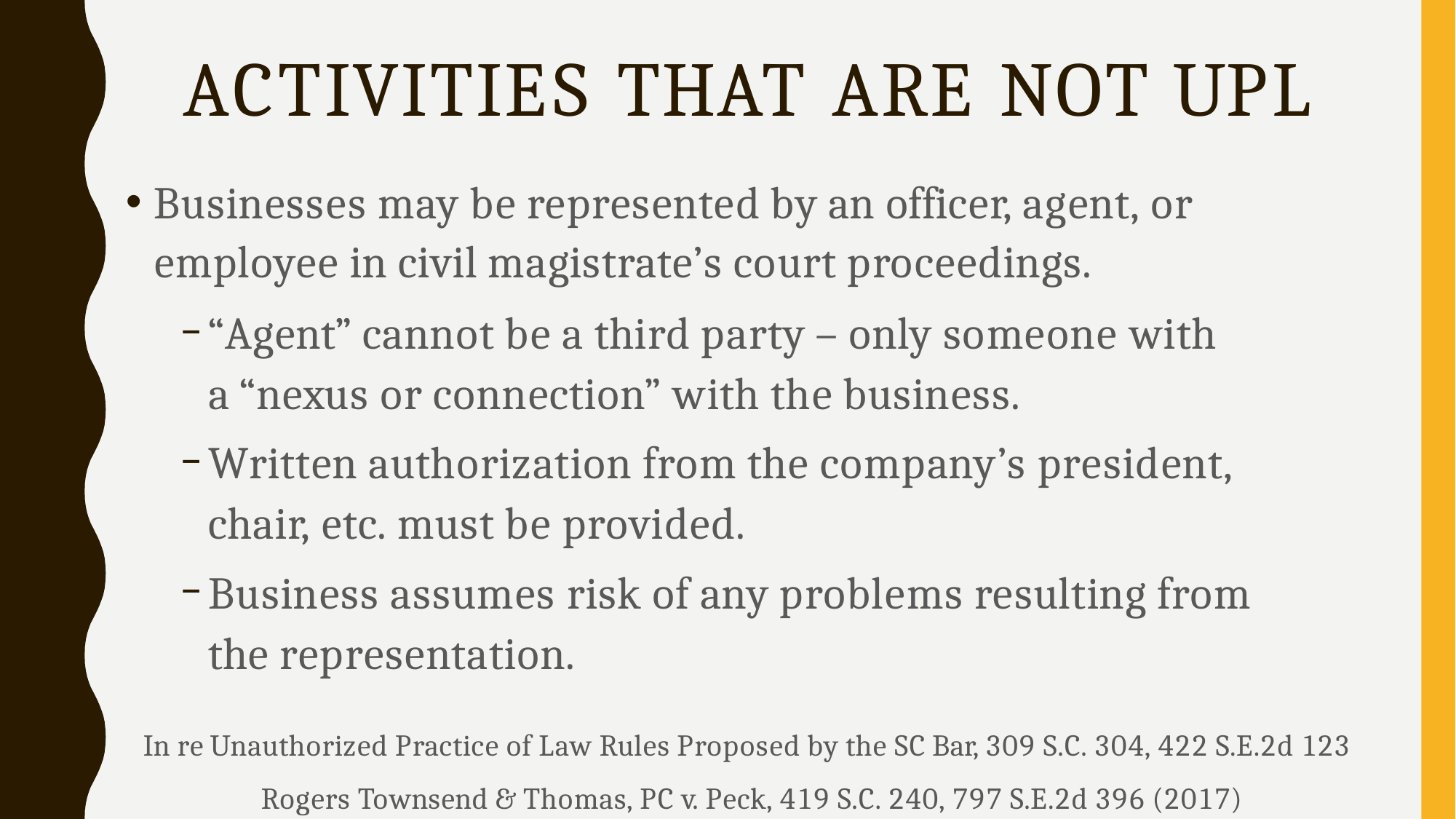

# ACTIVITIES THAT ARE NOT UPL
Businesses may be represented by an officer, agent, or employee in civil magistrate’s court proceedings.
“Agent” cannot be a third party – only someone with a “nexus or connection” with the business.
Written authorization from the company’s president, chair, etc. must be provided.
Business assumes risk of any problems resulting from the representation.
In re Unauthorized Practice of Law Rules Proposed by the SC Bar, 309 S.C. 304, 422 S.E.2d 123 Rogers Townsend & Thomas, PC v. Peck, 419 S.C. 240, 797 S.E.2d 396 (2017)